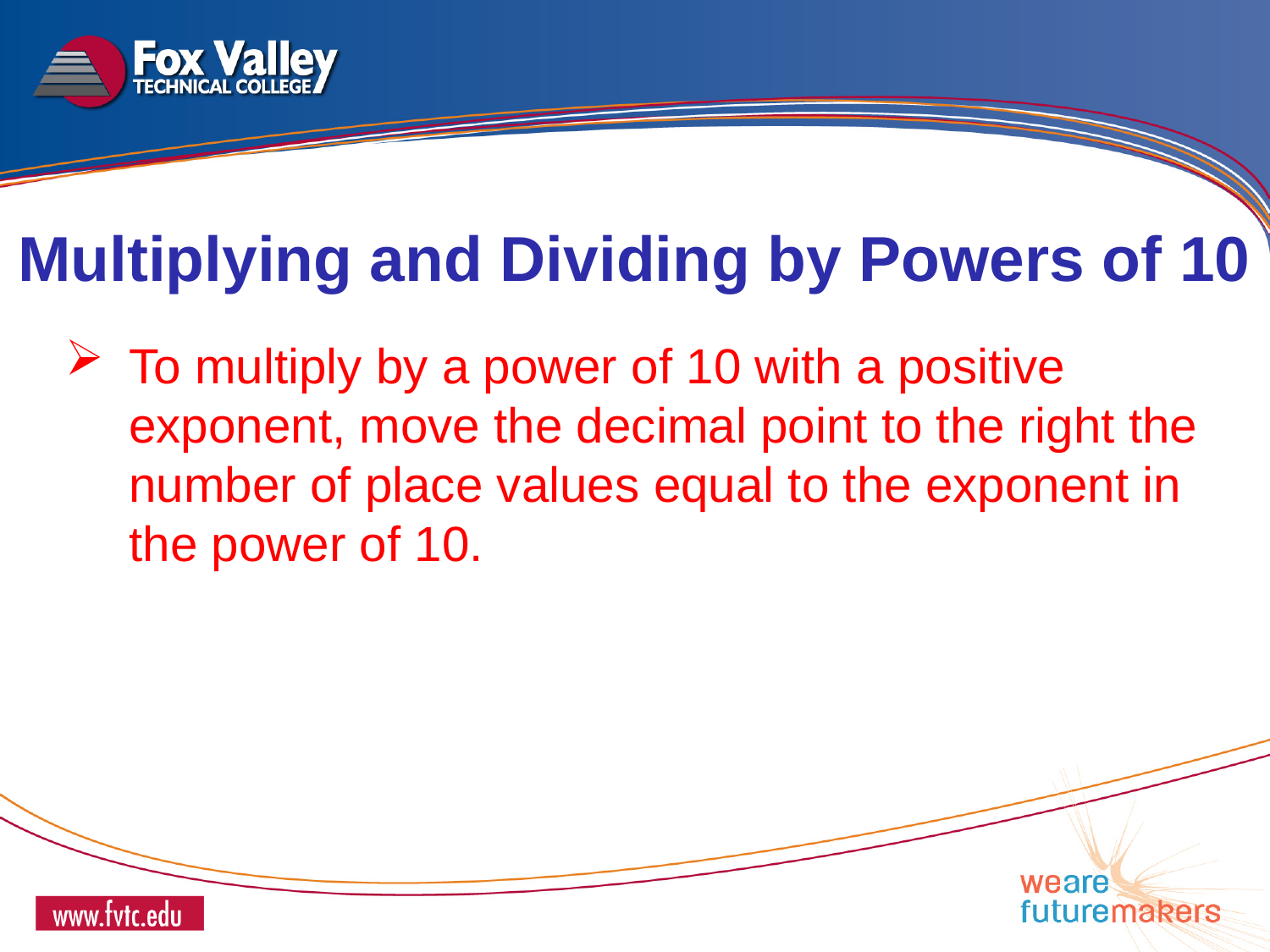

Multiplying and Dividing by Powers of 10
To multiply by a power of 10 with a positive exponent, move the decimal point to the right the number of place values equal to the exponent in the power of 10.